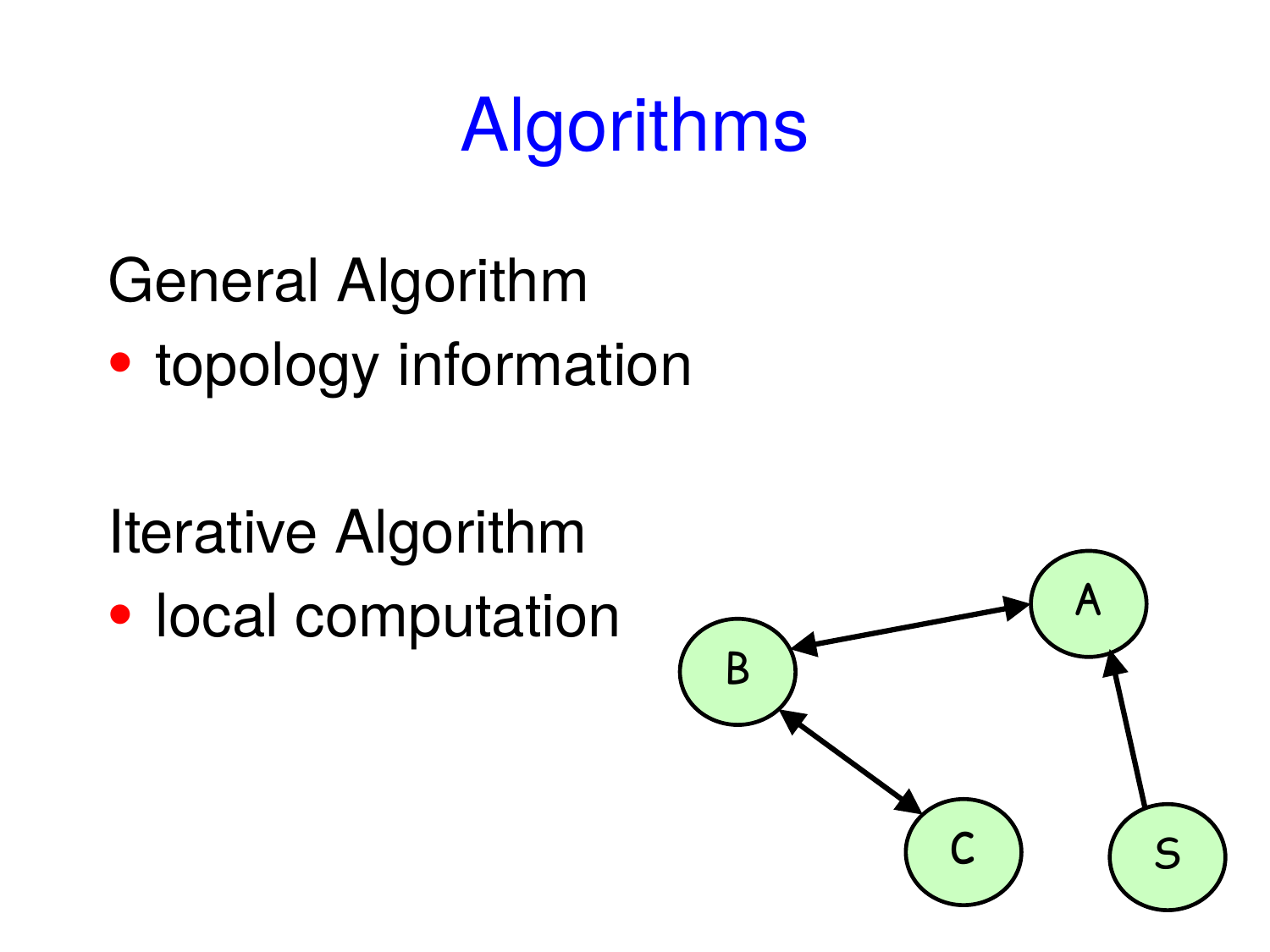

# Algorithms
General Algorithm
topology information

Iterative Algorithm
local computation
A
B
C
S